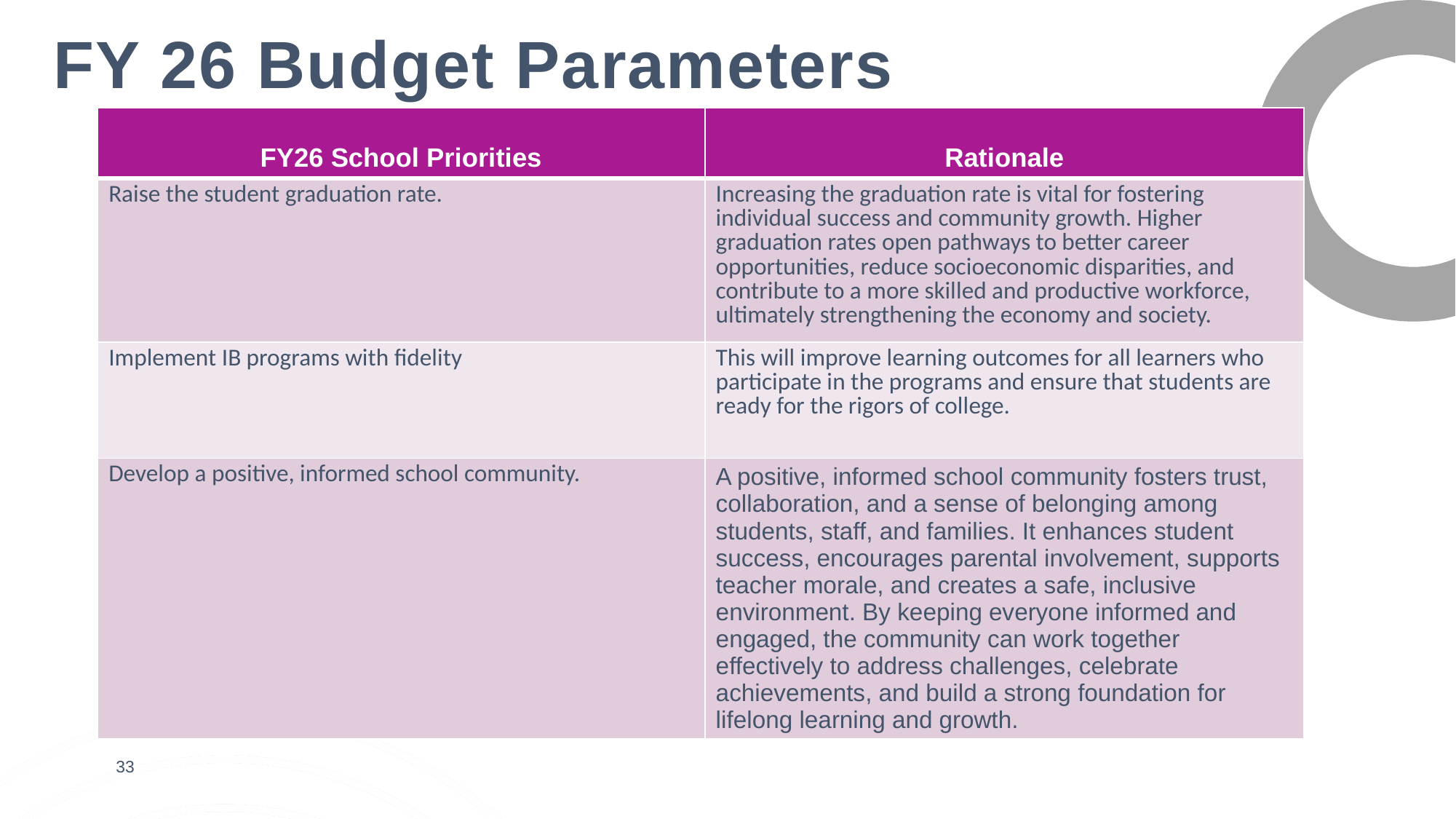

# FY 26 Budget Parameters
| FY26 School Priorities | Rationale |
| --- | --- |
| Raise the student graduation rate. | Increasing the graduation rate is vital for fostering individual success and community growth. Higher graduation rates open pathways to better career opportunities, reduce socioeconomic disparities, and contribute to a more skilled and productive workforce, ultimately strengthening the economy and society. |
| Implement IB programs with fidelity | This will improve learning outcomes for all learners who participate in the programs and ensure that students are ready for the rigors of college. |
| Develop a positive, informed school community. | A positive, informed school community fosters trust, collaboration, and a sense of belonging among students, staff, and families. It enhances student success, encourages parental involvement, supports teacher morale, and creates a safe, inclusive environment. By keeping everyone informed and engaged, the community can work together effectively to address challenges, celebrate achievements, and build a strong foundation for lifelong learning and growth. |
33
PRESENTATION TITLE